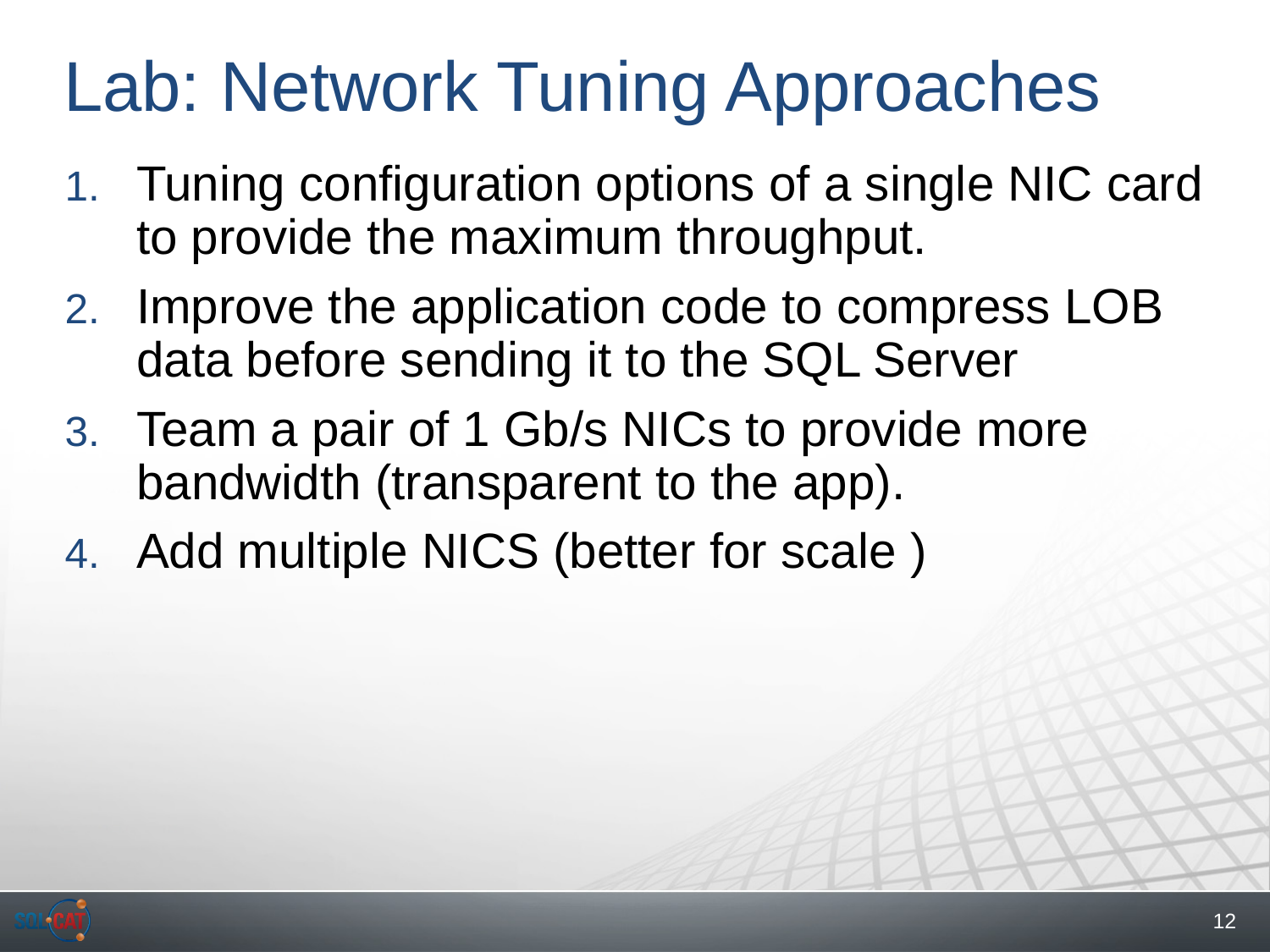

# Lab: Network Tuning Approaches
Tuning configuration options of a single NIC card to provide the maximum throughput.
Improve the application code to compress LOB data before sending it to the SQL Server
Team a pair of 1 Gb/s NICs to provide more bandwidth (transparent to the app).
Add multiple NICS (better for scale )